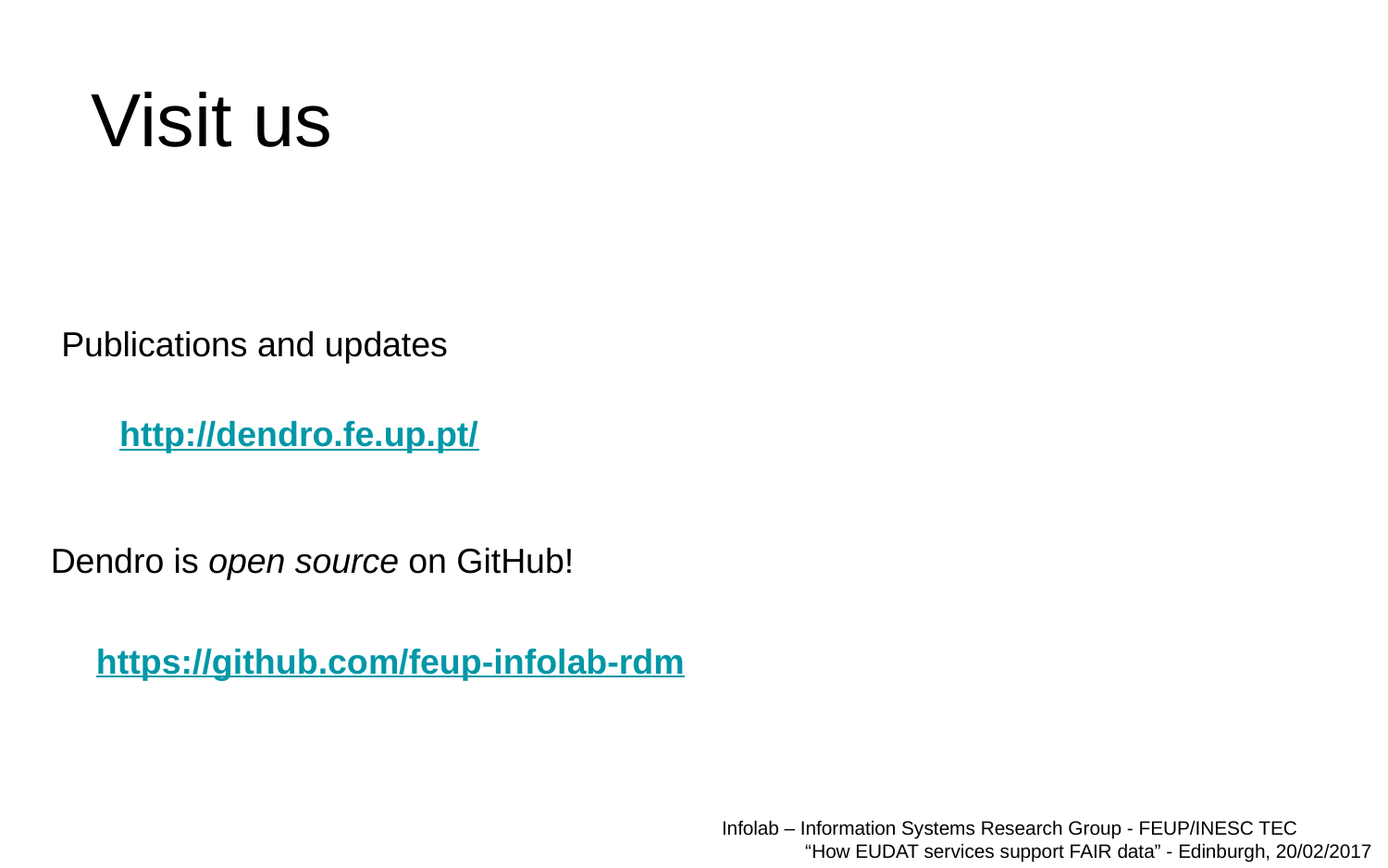

Visit us
Publications and updates
http://dendro.fe.up.pt/
Dendro is open source on GitHub!
https://github.com/feup-infolab-rdm
Infolab – Information Systems Research Group - FEUP/INESC TEC
“How EUDAT services support FAIR data” - Edinburgh, 20/02/2017